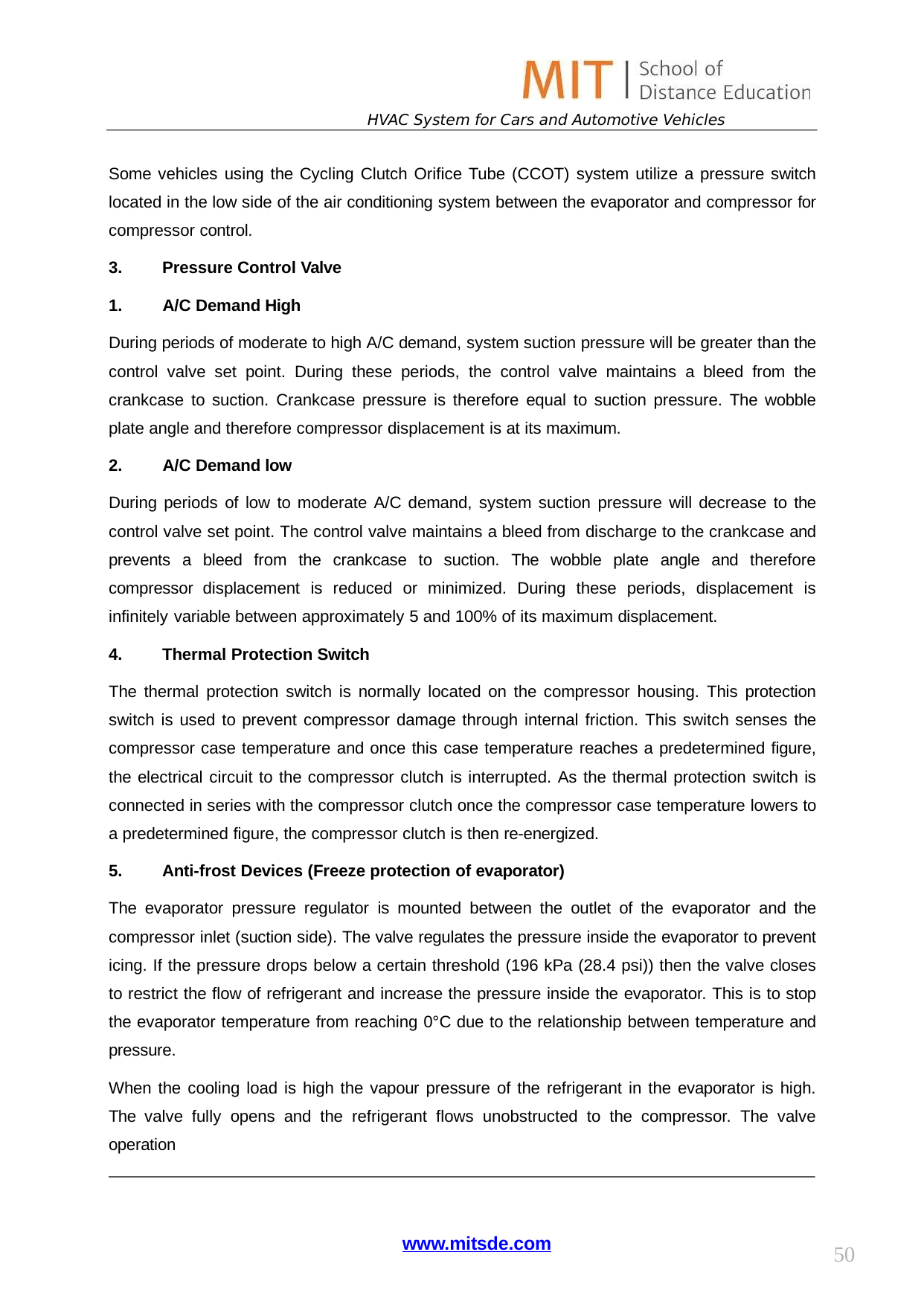

HVAC System for Cars and Automotive Vehicles

Some vehicles using the Cycling Clutch Orifice Tube (CCOT) system utilize a pressure switch located in the low side of the air conditioning system between the evaporator and compressor for compressor control.
Pressure Control Valve
A/C Demand High
During periods of moderate to high A/C demand, system suction pressure will be greater than the control valve set point. During these periods, the control valve maintains a bleed from the crankcase to suction. Crankcase pressure is therefore equal to suction pressure. The wobble plate angle and therefore compressor displacement is at its maximum.
A/C Demand low
During periods of low to moderate A/C demand, system suction pressure will decrease to the control valve set point. The control valve maintains a bleed from discharge to the crankcase and prevents a bleed from the crankcase to suction. The wobble plate angle and therefore compressor displacement is reduced or minimized. During these periods, displacement is infinitely variable between approximately 5 and 100% of its maximum displacement.
Thermal Protection Switch
The thermal protection switch is normally located on the compressor housing. This protection switch is used to prevent compressor damage through internal friction. This switch senses the compressor case temperature and once this case temperature reaches a predetermined figure, the electrical circuit to the compressor clutch is interrupted. As the thermal protection switch is connected in series with the compressor clutch once the compressor case temperature lowers to a predetermined figure, the compressor clutch is then re-energized.
Anti-frost Devices (Freeze protection of evaporator)
The evaporator pressure regulator is mounted between the outlet of the evaporator and the compressor inlet (suction side). The valve regulates the pressure inside the evaporator to prevent icing. If the pressure drops below a certain threshold (196 kPa (28.4 psi)) then the valve closes to restrict the flow of refrigerant and increase the pressure inside the evaporator. This is to stop the evaporator temperature from reaching 0°C due to the relationship between temperature and pressure.
When the cooling load is high the vapour pressure of the refrigerant in the evaporator is high. The valve fully opens and the refrigerant flows unobstructed to the compressor. The valve operation

www.mitsde.com
50